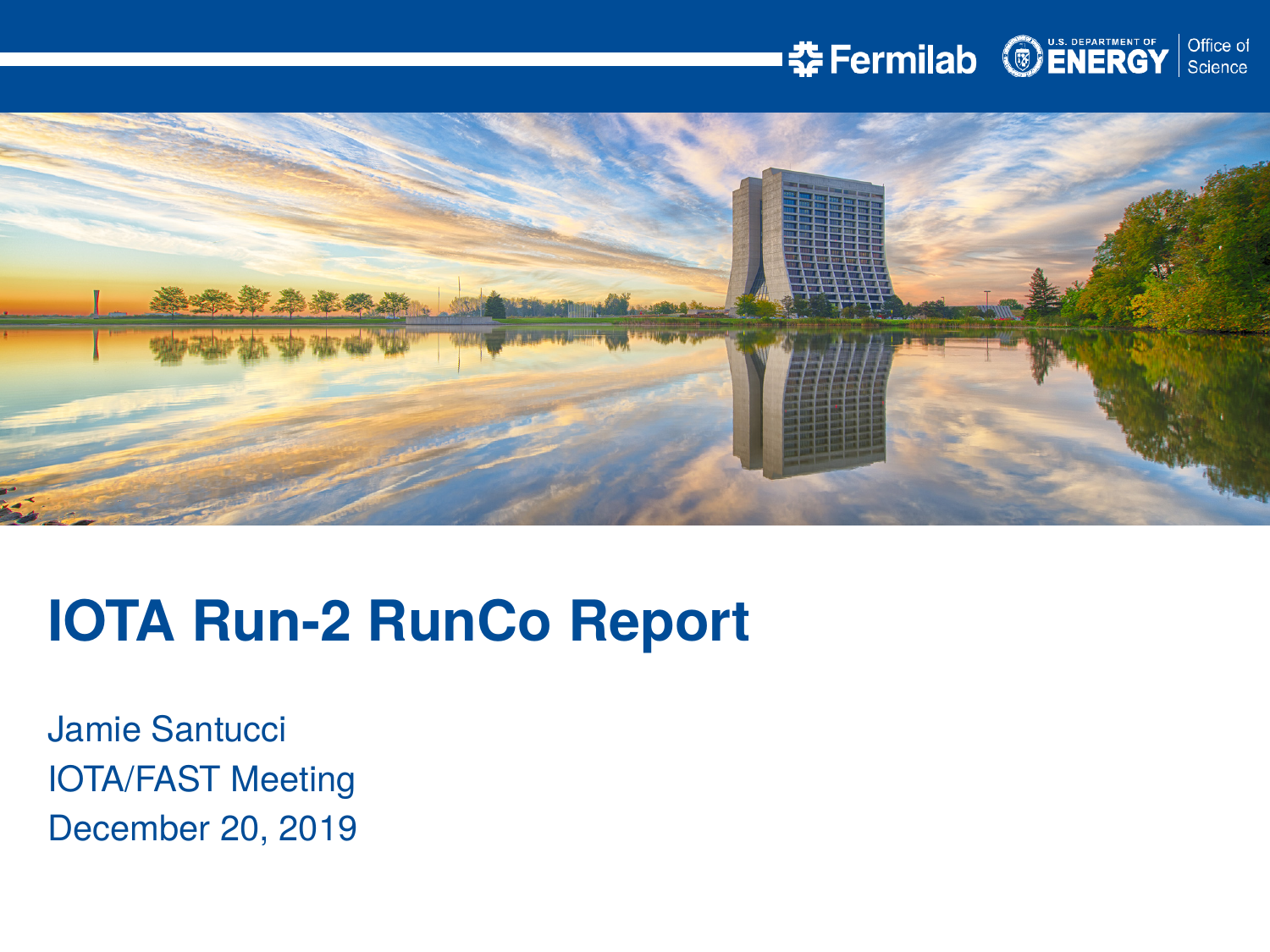

IOTA Run-2 RunCo Report
Jamie Santucci
IOTA/FAST Meeting
December 20, 2019